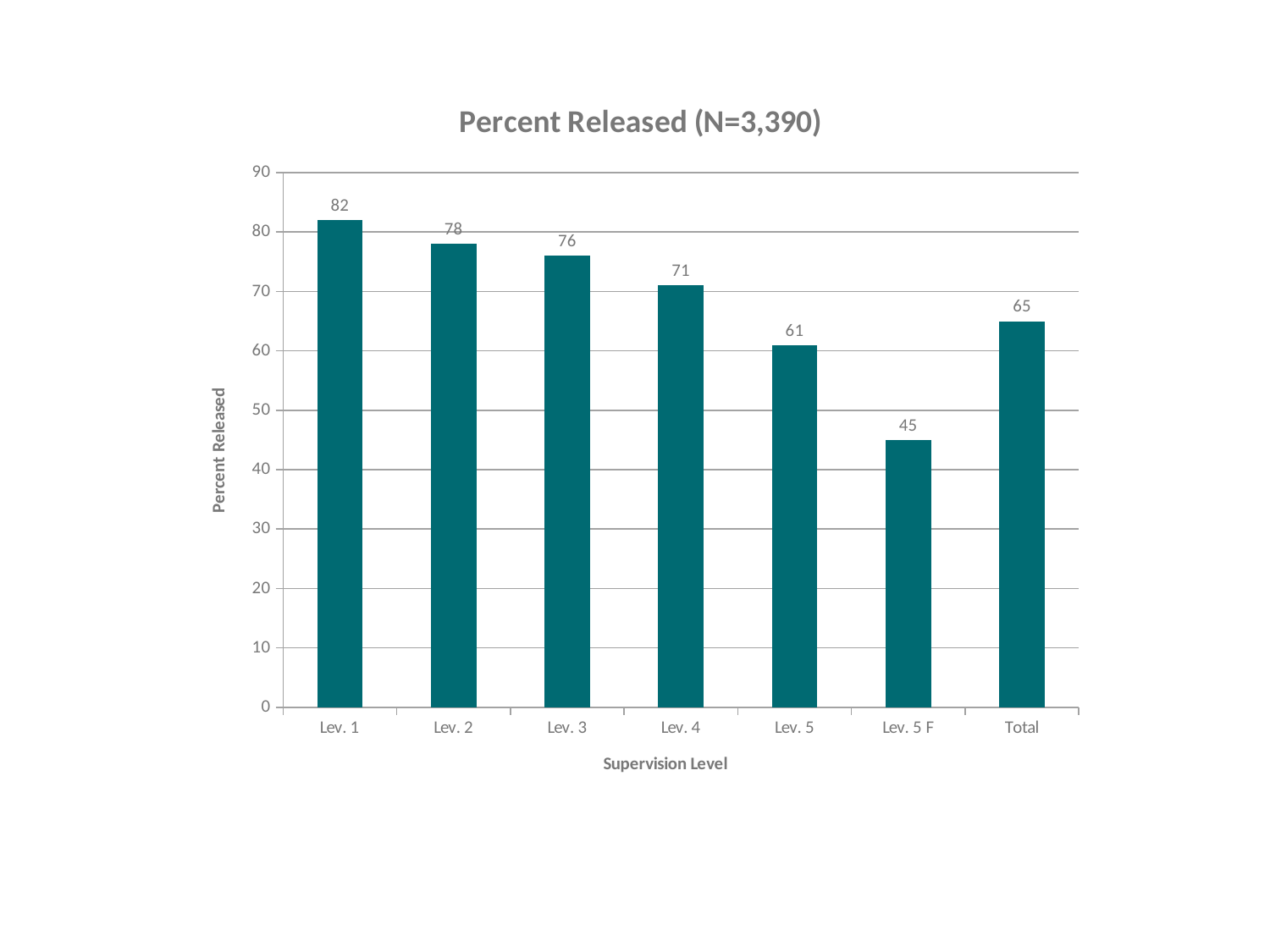

### Chart: Percent Released (N=3,390)

| Category | Percent Released |
|---|---|
| Lev. 1 | 82.0 |
| Lev. 2 | 78.0 |
| Lev. 3 | 76.0 |
| Lev. 4 | 71.0 |
| Lev. 5 | 61.0 |
| Lev. 5 F | 45.0 |
| Total | 65.0 |